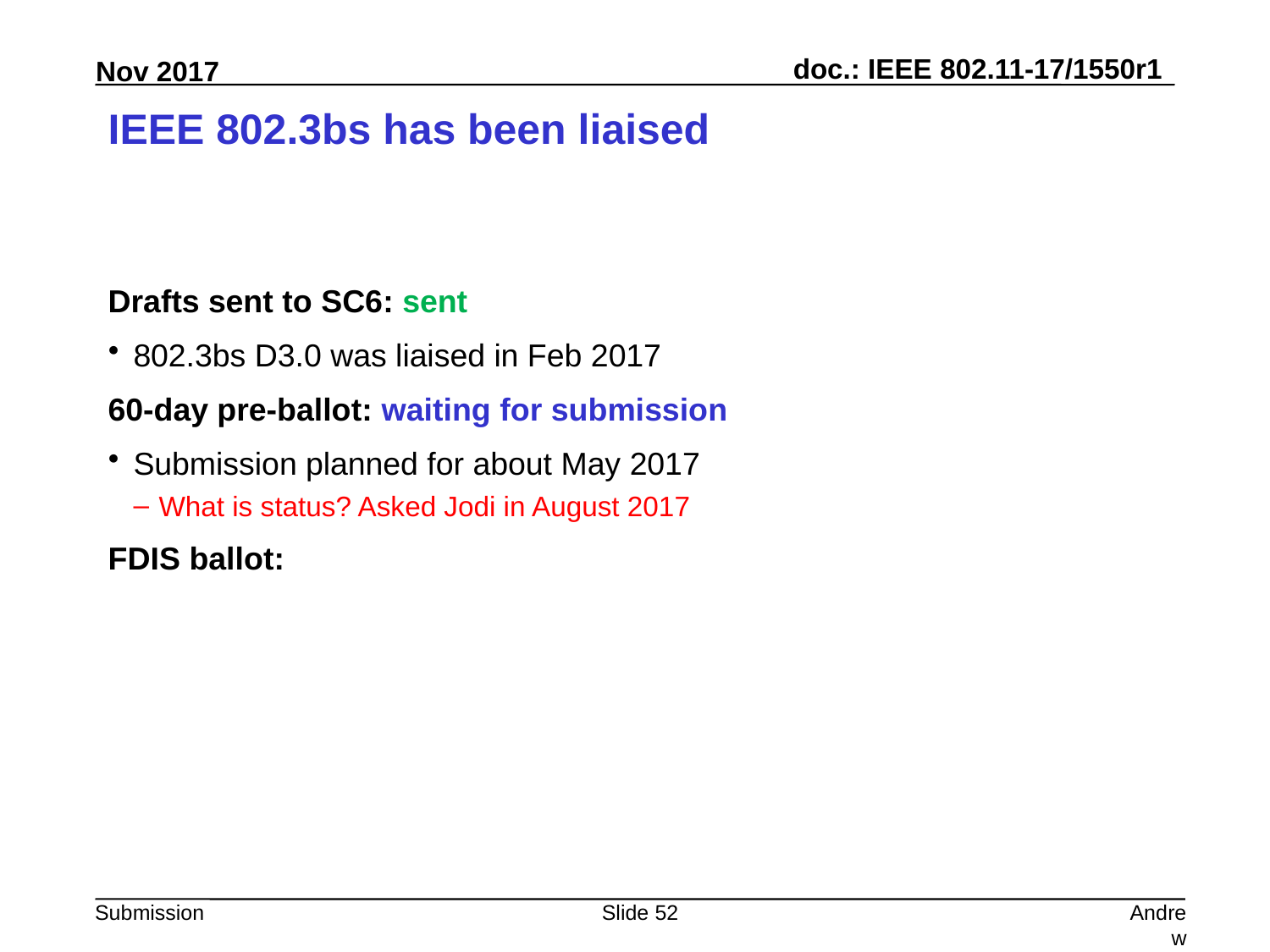

# IEEE 802.3bs has been liaised
Drafts sent to SC6: sent
802.3bs D3.0 was liaised in Feb 2017
60-day pre-ballot: waiting for submission
Submission planned for about May 2017
What is status? Asked Jodi in August 2017
FDIS ballot:
Slide 52
Andrew Myles, Cisco